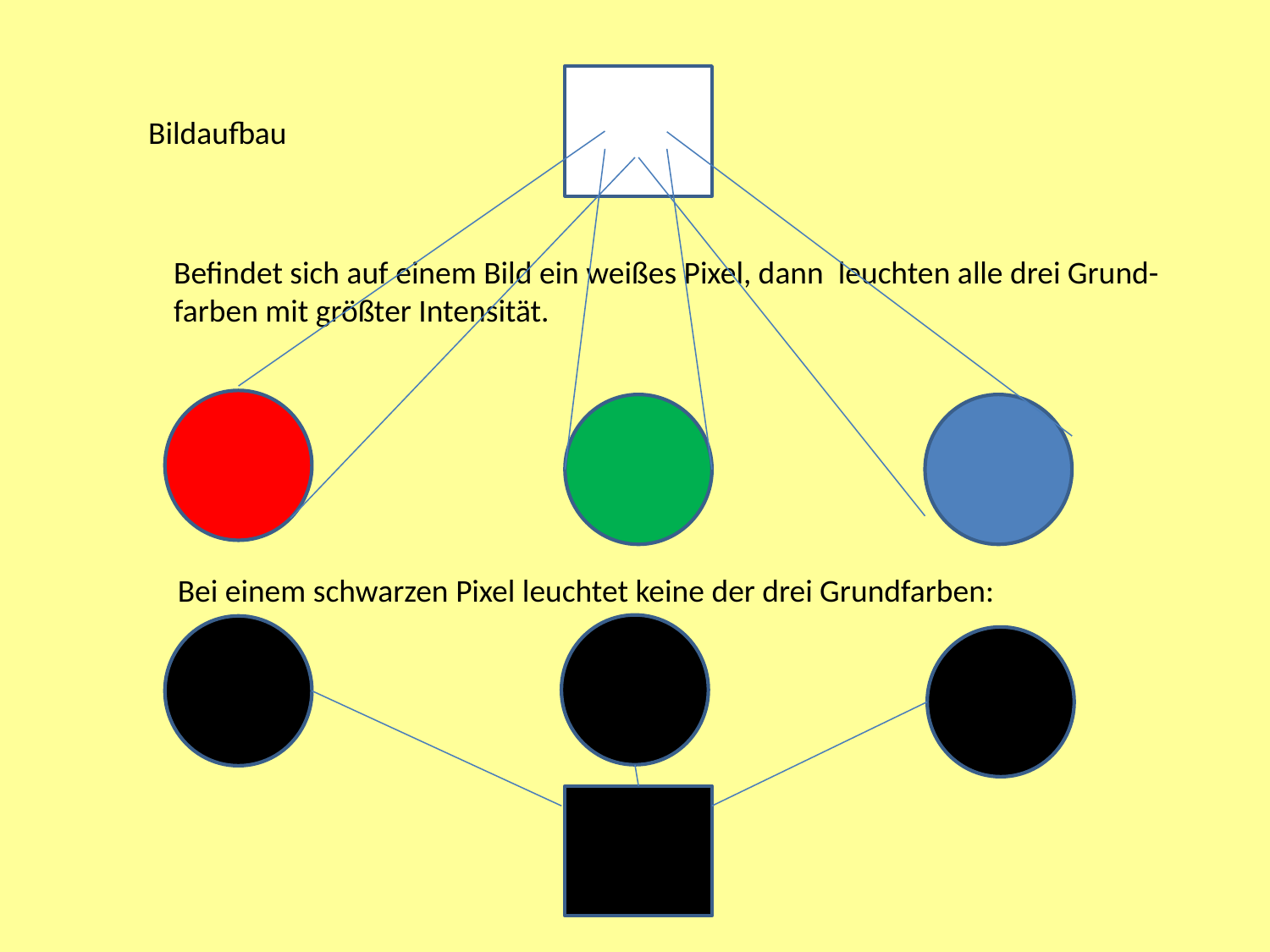

Bildaufbau

Befindet sich auf einem Bild ein weißes Pixel, dann  leuchten alle drei Grund-
farben mit größter Intensität.

Bei einem schwarzen Pixel leuchtet keine der drei Grundfarben: